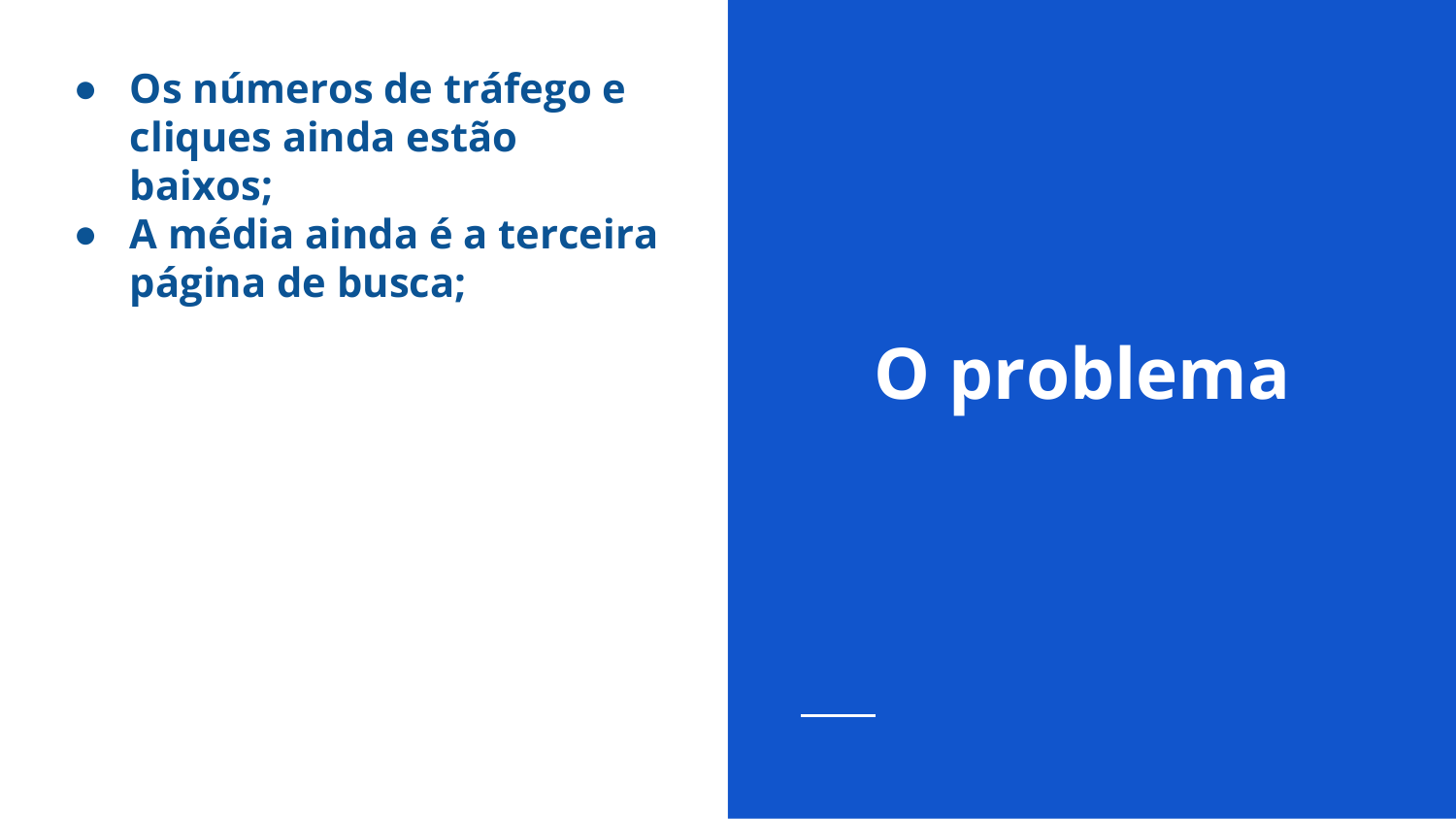

Os números de tráfego e cliques ainda estão baixos;
A média ainda é a terceira página de busca;

# O problema